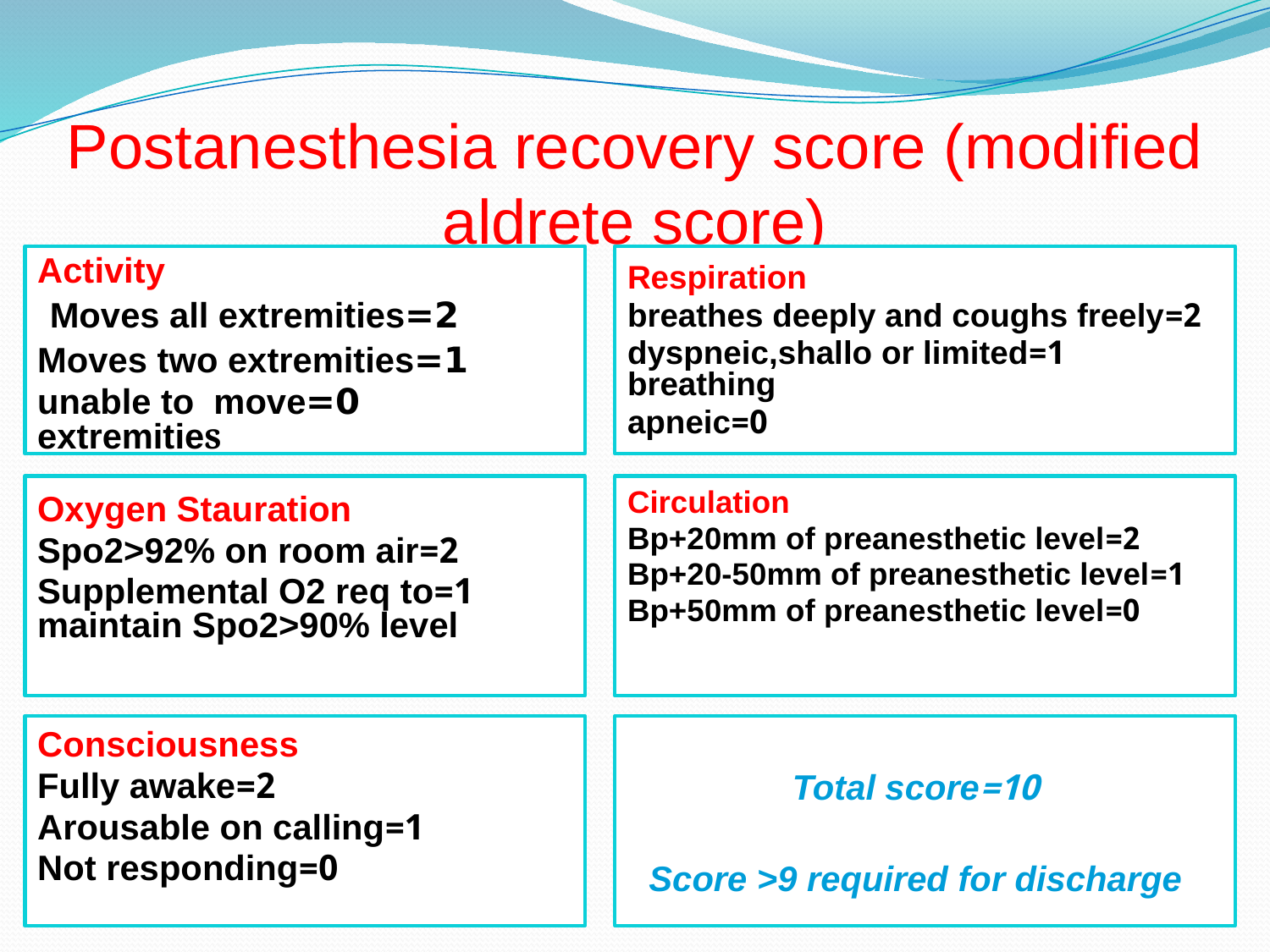

# Postanesthesia recovery score (modified aldrete score)
Activity
2=Moves all extremities
1=Moves two extremities
0=unable to  move extremities
Respiration
2=breathes deeply and coughs freely
1=dyspneic,shallo or limited breathing
0=apneic
Oxygen Stauration
2=Spo2>92% on room air
1=Supplemental O2 req to maintain Spo2>90% level

Circulation
2=Bp+20mm of preanesthetic level
1=Bp+20-50mm of preanesthetic level
0=Bp+50mm of preanesthetic level
Consciousness
2=Fully awake
1=Arousable on calling
0=Not responding
10=Total score
Score >9 required for discharge